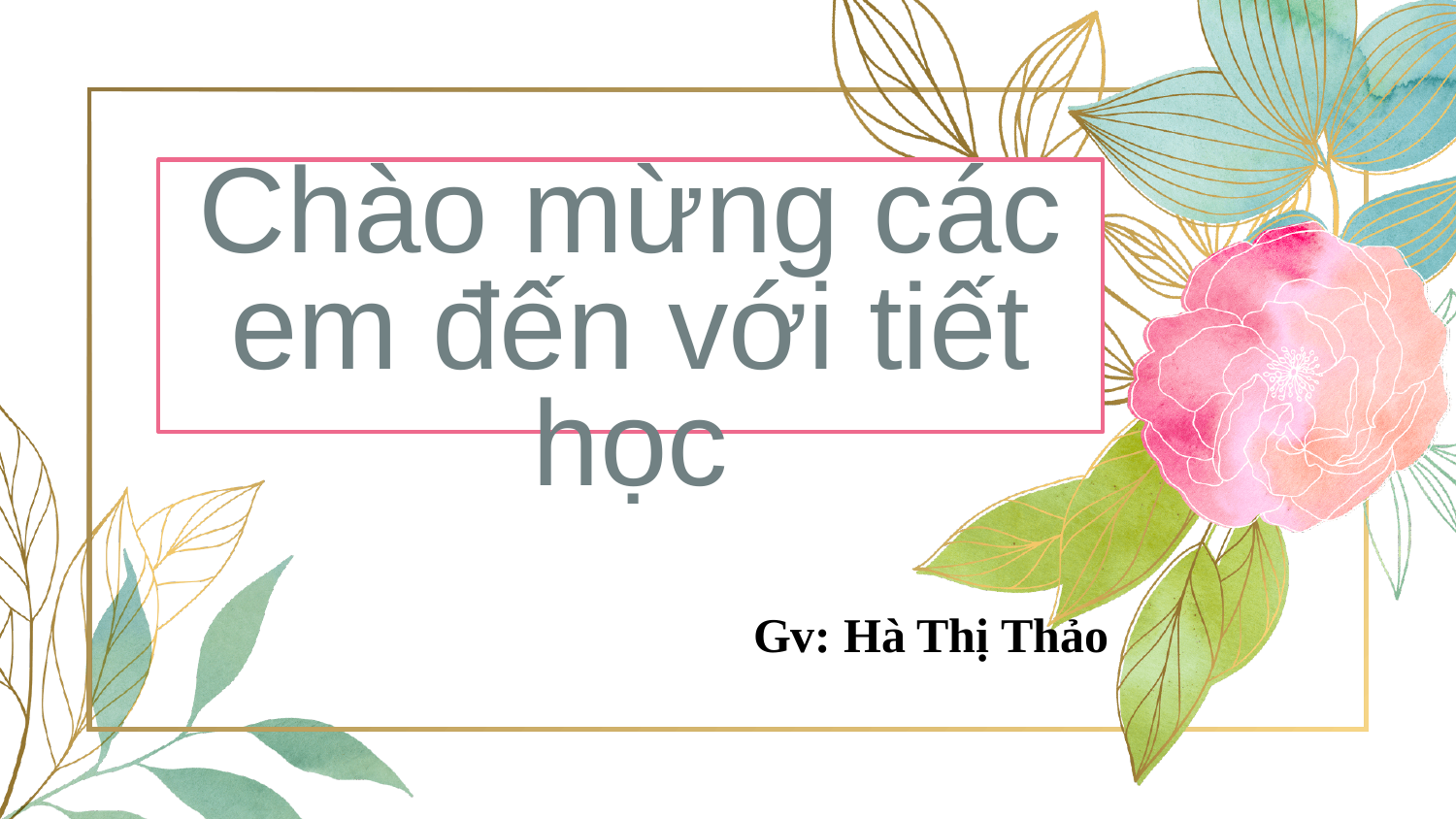

# Chào mừng các em đến với tiết học
Gv: Hà Thị Thảo